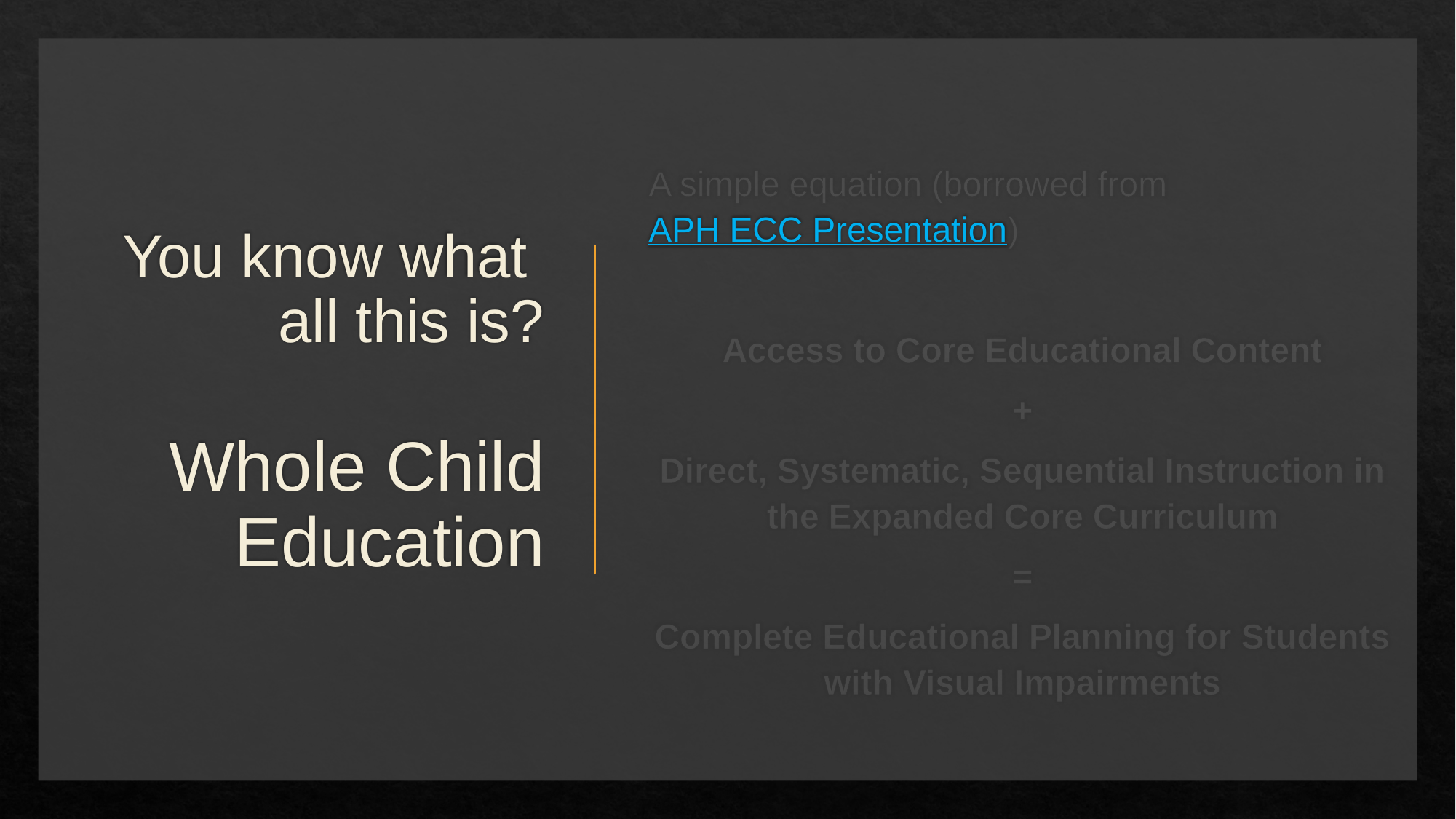

A simple equation (borrowed from APH ECC Presentation)

Access to Core Educational Content
+
Direct, Systematic, Sequential Instruction in the Expanded Core Curriculum
=
Complete Educational Planning for Students with Visual Impairments

# You know what 	all this is? Whole Child Education